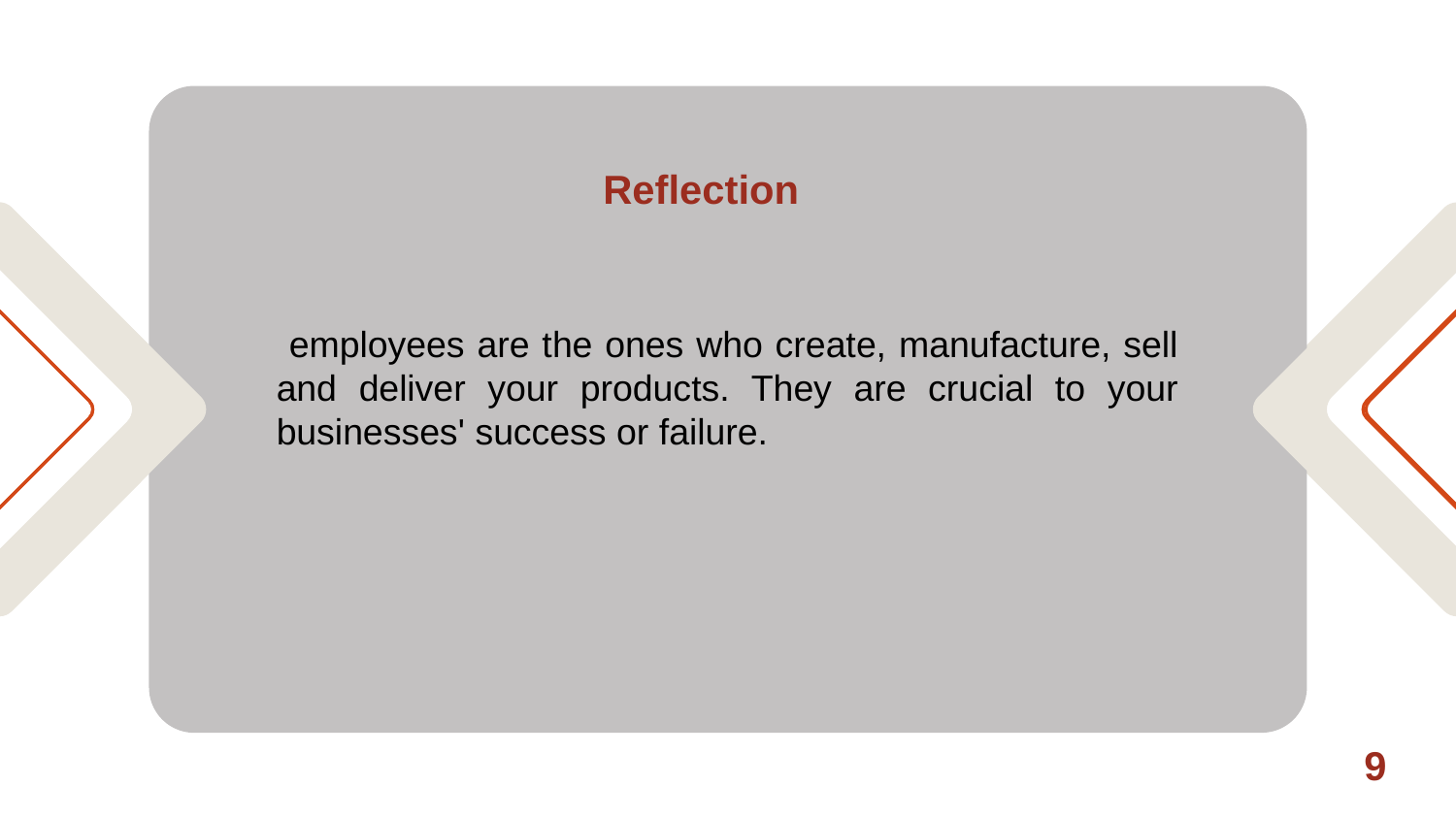

# Reflection

 employees are the ones who create, manufacture, sell and deliver your products. They are crucial to your businesses' success or failure.
9